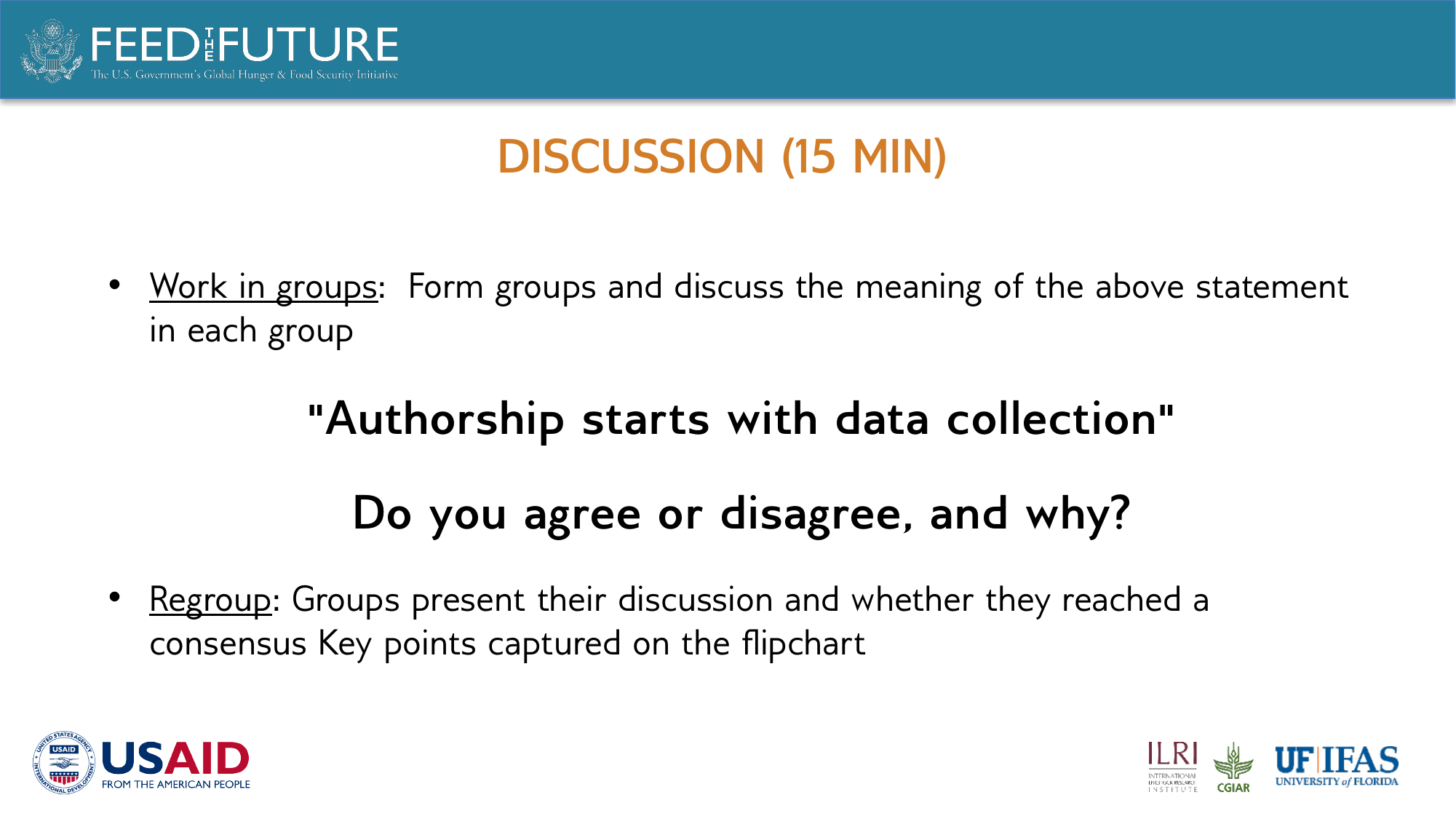

# Discussion (15 min)
Work in groups:  Form groups and discuss the meaning of the above statement in each group
"Authorship starts with data collection"
Do you agree or disagree, and why?
Regroup: Groups present their discussion and whether they reached a consensus Key points captured on the flipchart